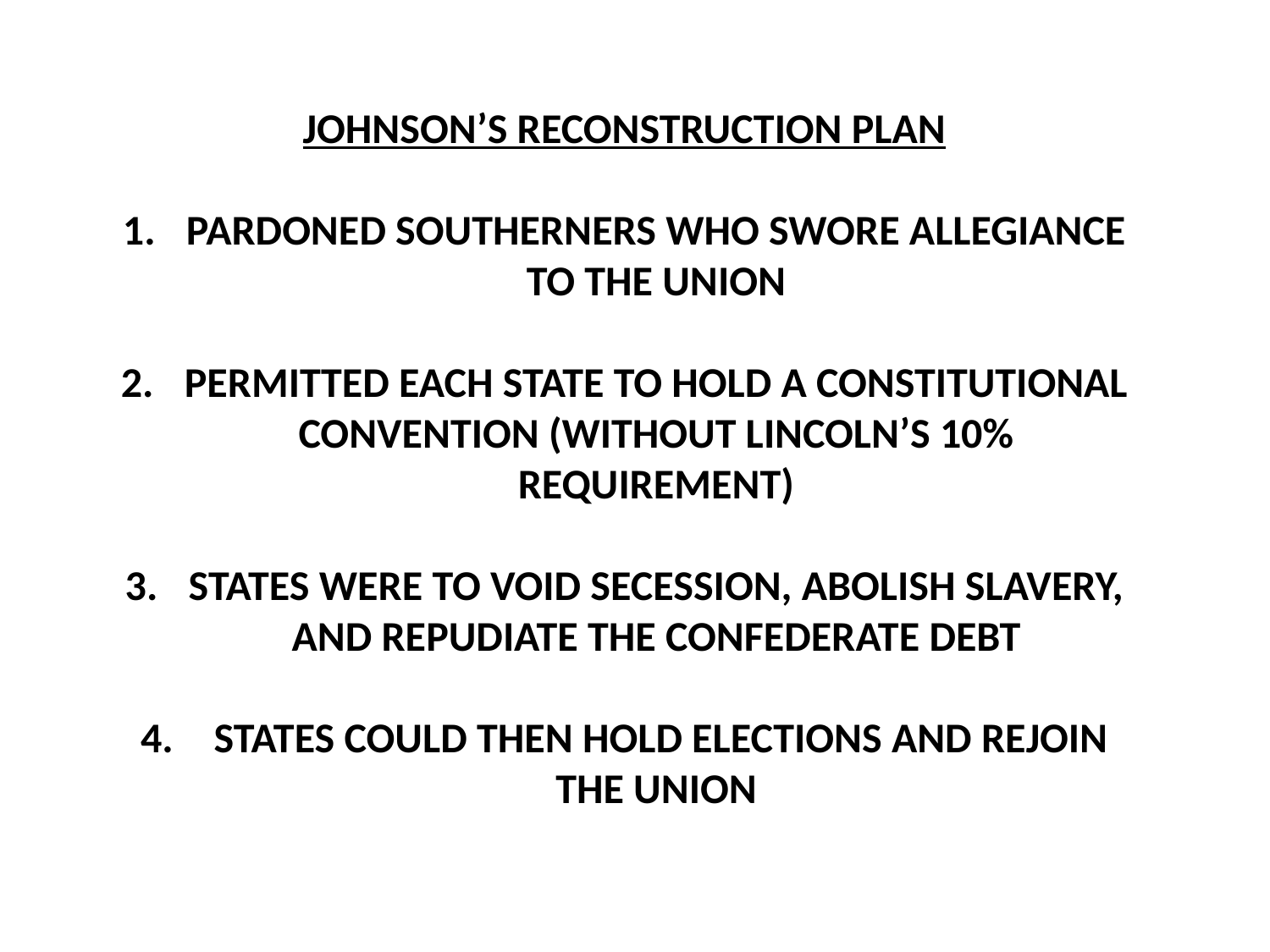

JOHNSON’S RECONSTRUCTION PLAN

PARDONED SOUTHERNERS WHO SWORE ALLEGIANCE TO THE UNION

PERMITTED EACH STATE TO HOLD A CONSTITUTIONAL CONVENTION (WITHOUT LINCOLN’S 10% REQUIREMENT)

STATES WERE TO VOID SECESSION, ABOLISH SLAVERY, AND REPUDIATE THE CONFEDERATE DEBT

 STATES COULD THEN HOLD ELECTIONS AND REJOIN THE UNION